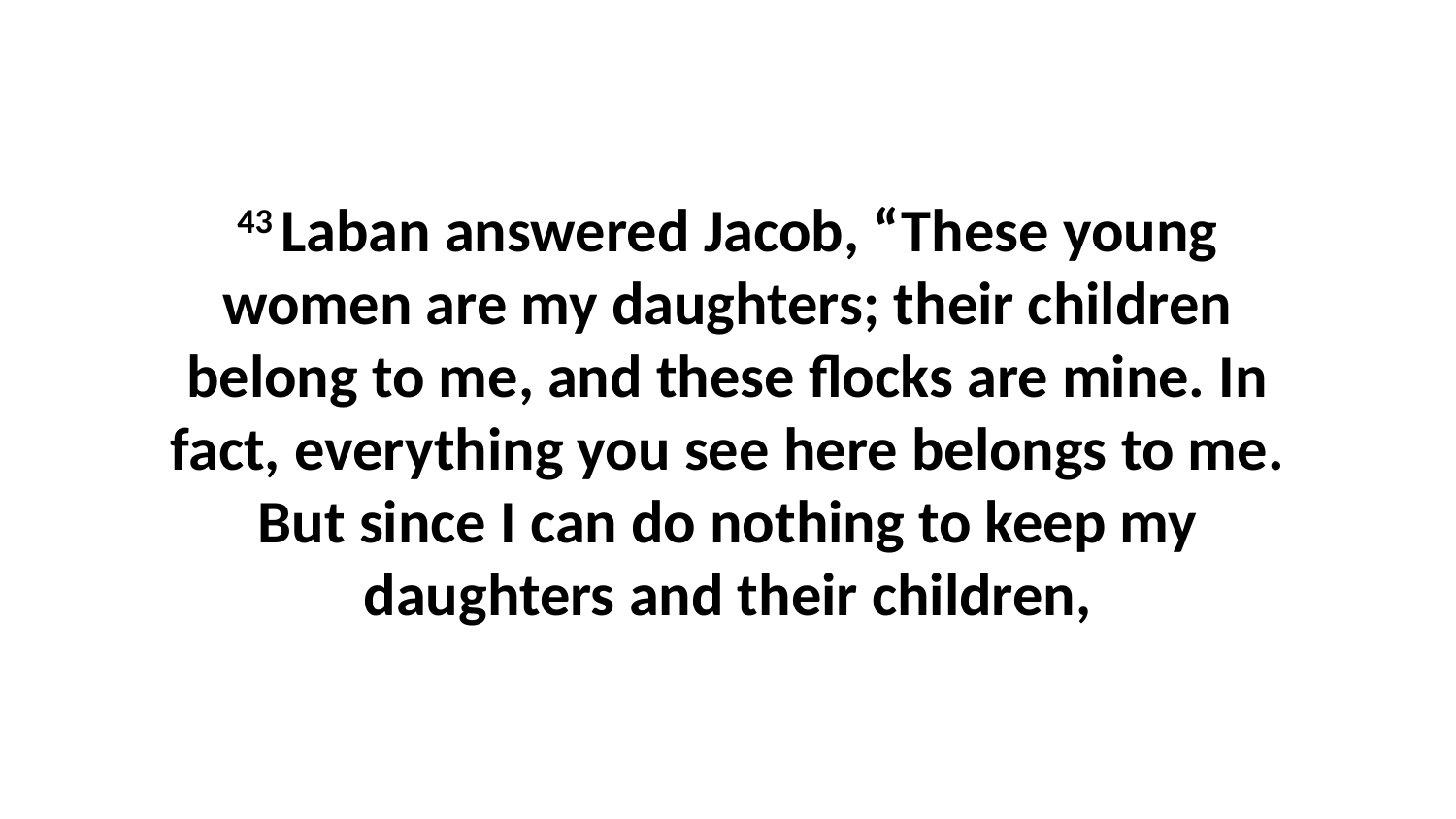

43 Laban answered Jacob, “These young women are my daughters; their children belong to me, and these flocks are mine. In fact, everything you see here belongs to me. But since I can do nothing to keep my daughters and their children,